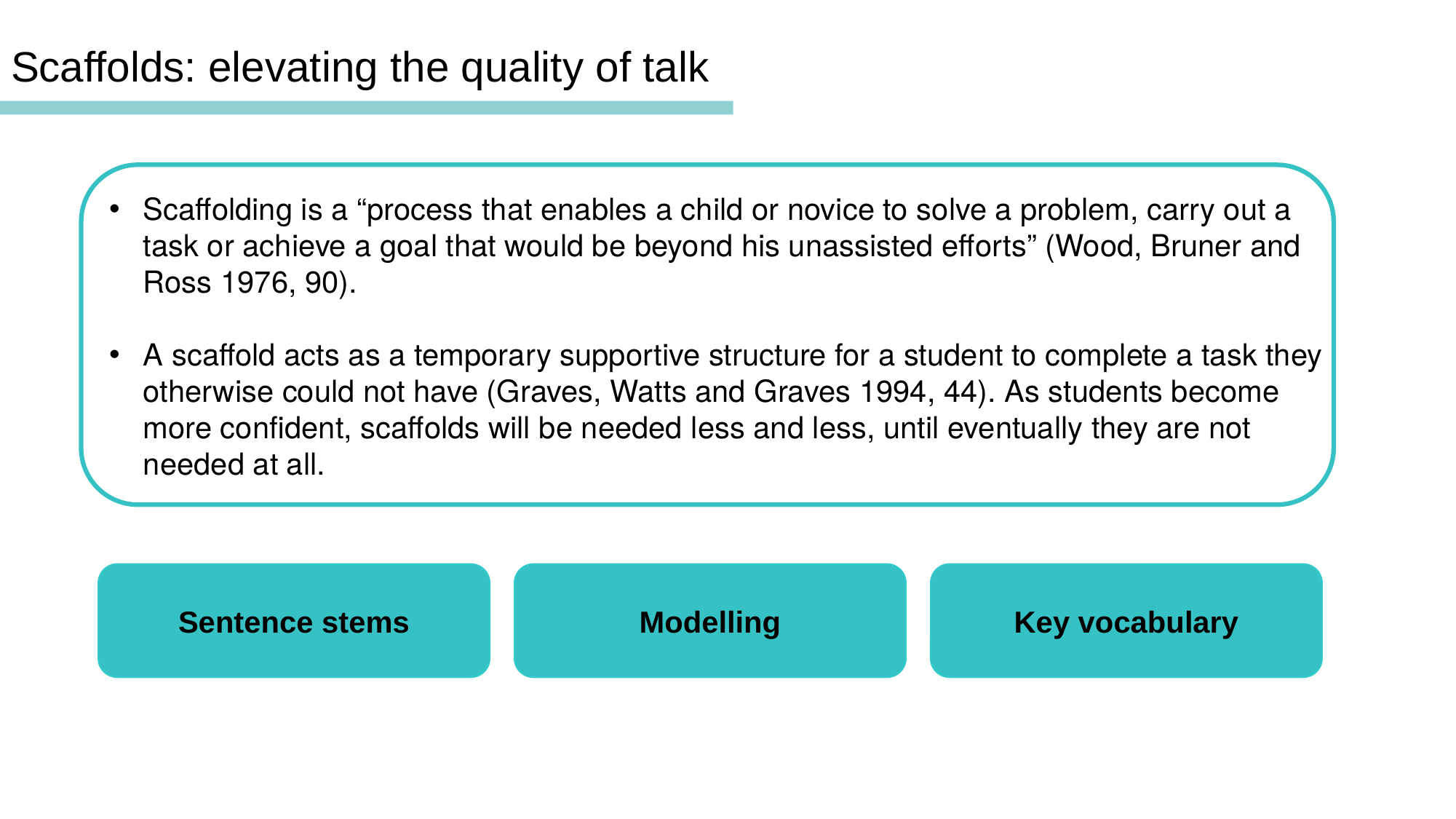

Scaffolds: elevating the quality of talk

Scaffolding is a “process that enables a child or novice to solve a problem, carry out a task or achieve a goal that would be beyond his unassisted efforts” (Wood, Bruner and Ross 1976, 90).

A scaffold acts as a temporary supportive structure for a student to complete a task they otherwise could not have (Graves, Watts and Graves 1994, 44). As students become more confident, scaffolds will be needed less and less, until eventually they are not needed at all.

Key vocabulary
Modelling
Sentence stems